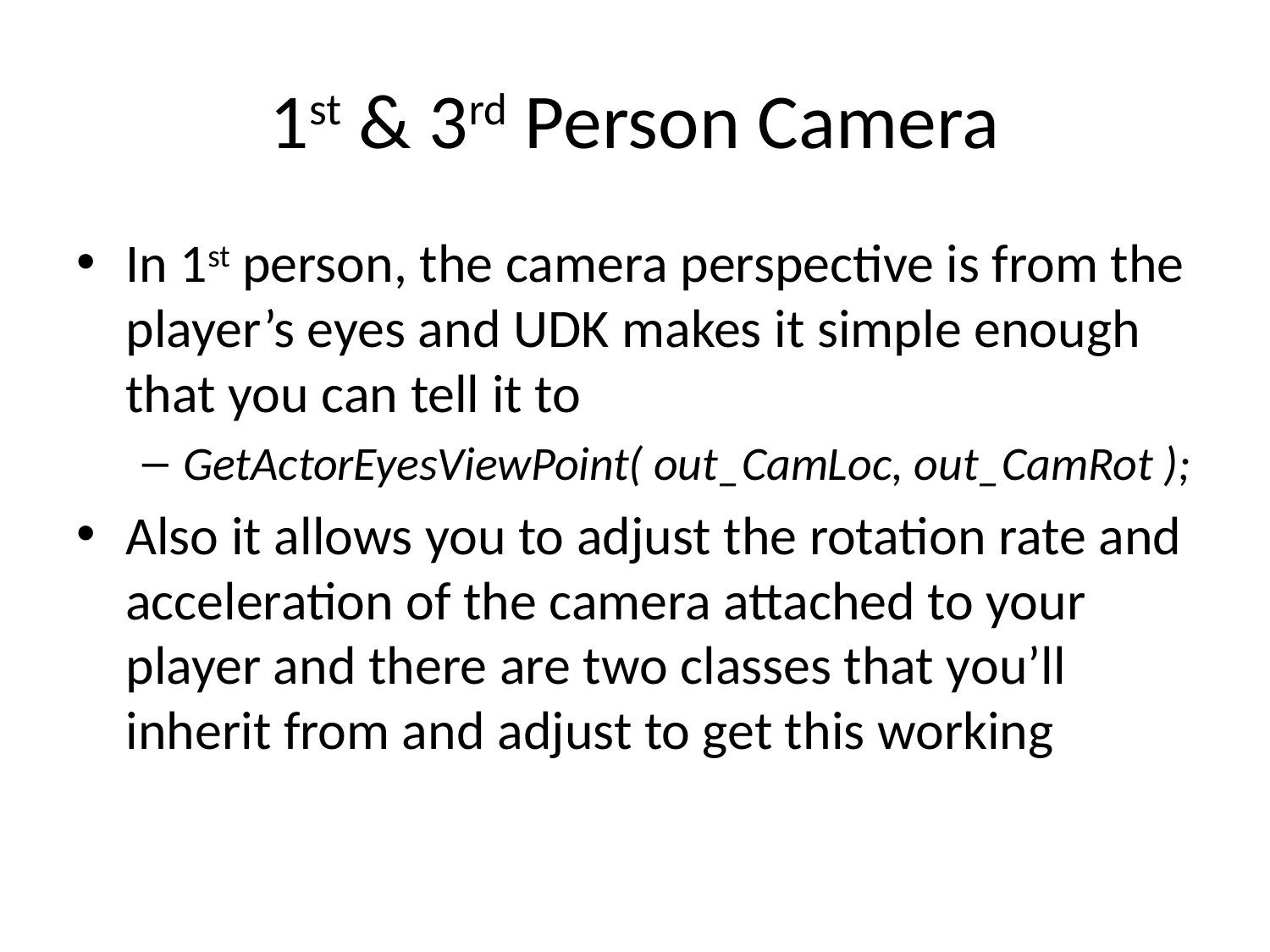

# 1st & 3rd Person Camera
In 1st person, the camera perspective is from the player’s eyes and UDK makes it simple enough that you can tell it to
GetActorEyesViewPoint( out_CamLoc, out_CamRot );
Also it allows you to adjust the rotation rate and acceleration of the camera attached to your player and there are two classes that you’ll inherit from and adjust to get this working